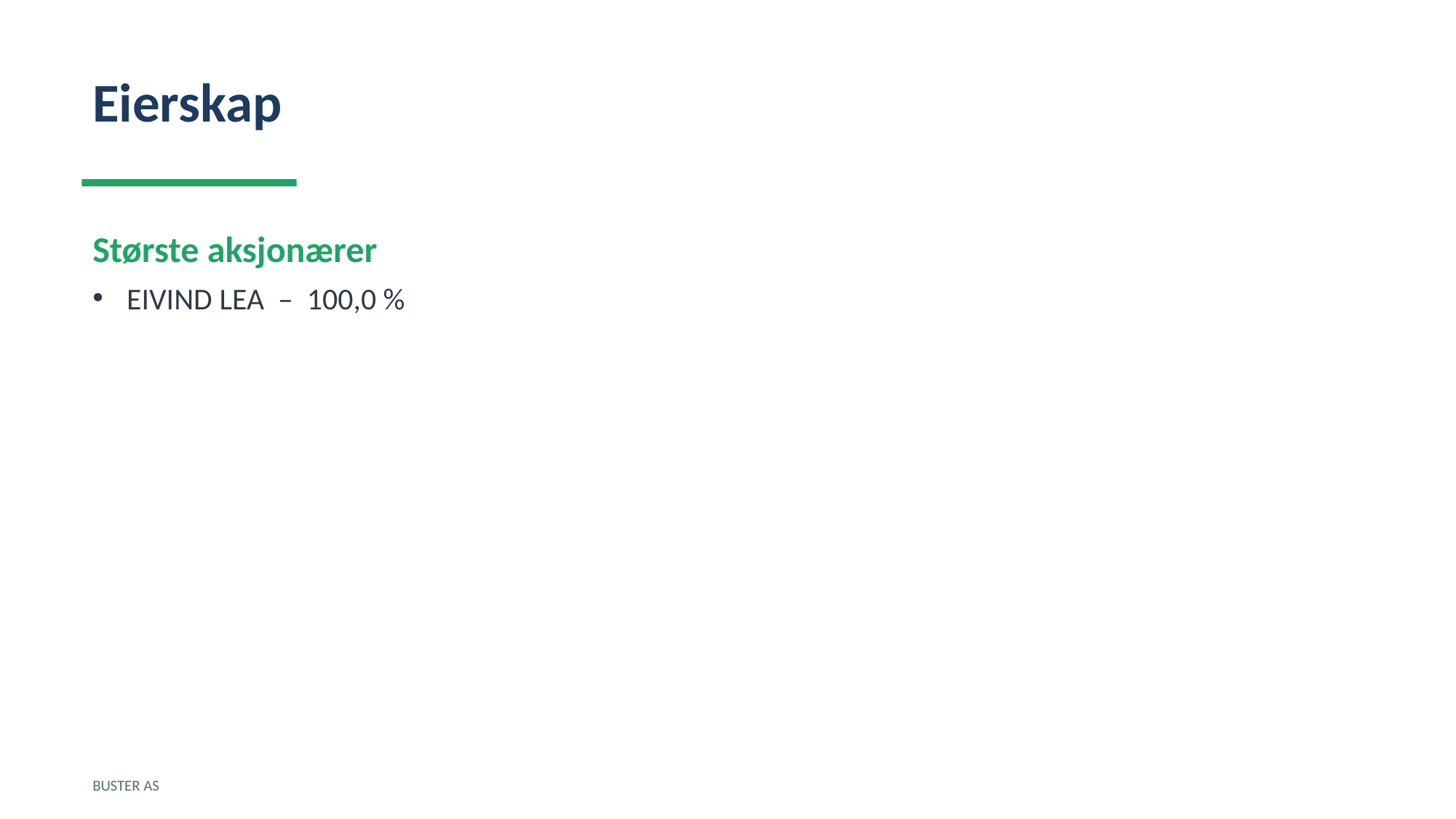

Eierskap

Største aksjonærer
EIVIND LEA  –  100,0 %
BUSTER AS